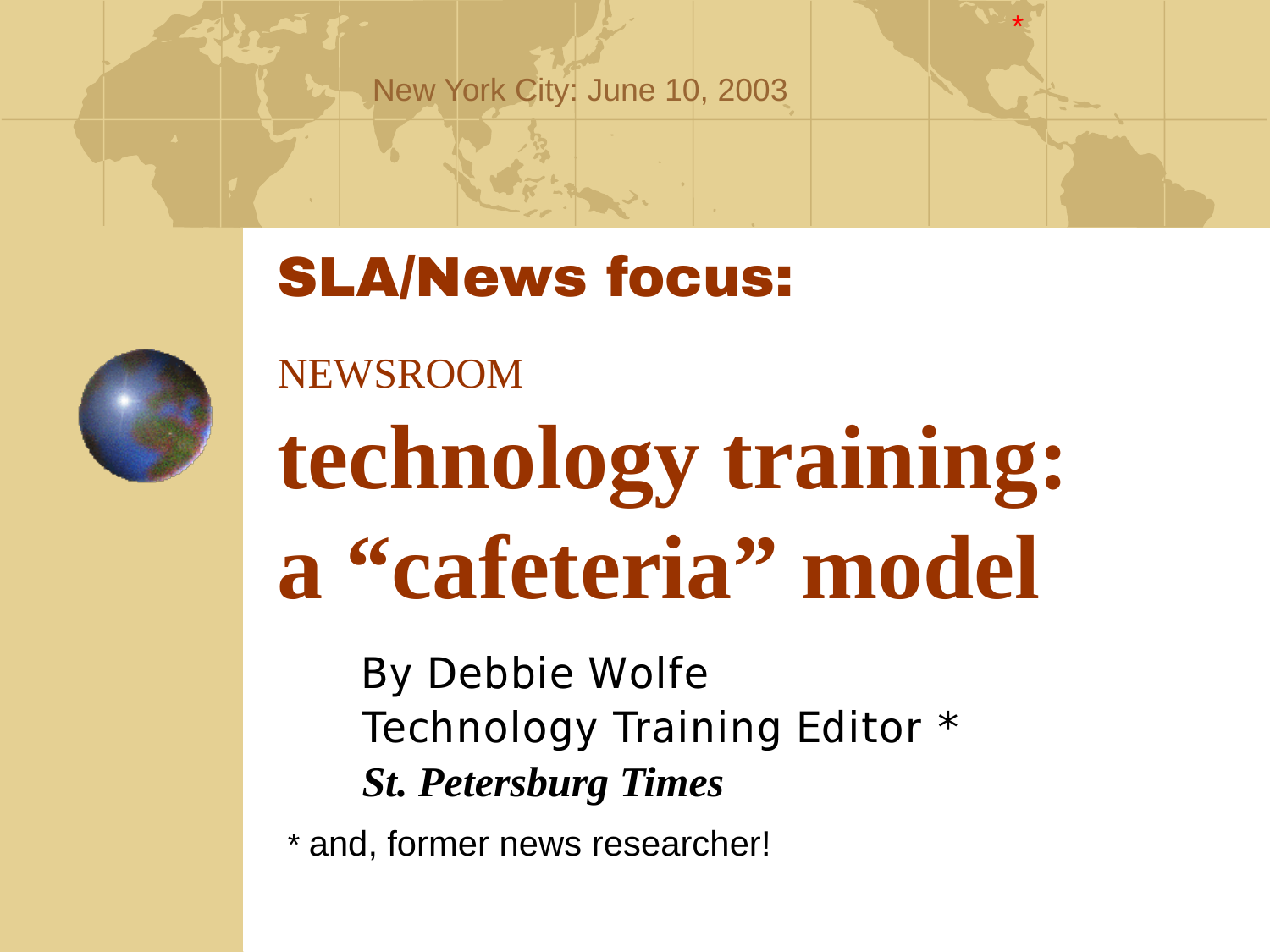

*
New York City: June 10, 2003
# SLA/News focus: NEWSROOM technology training: a “cafeteria” model
By Debbie Wolfe
Technology Training Editor *
St. Petersburg Times
* and, former news researcher!